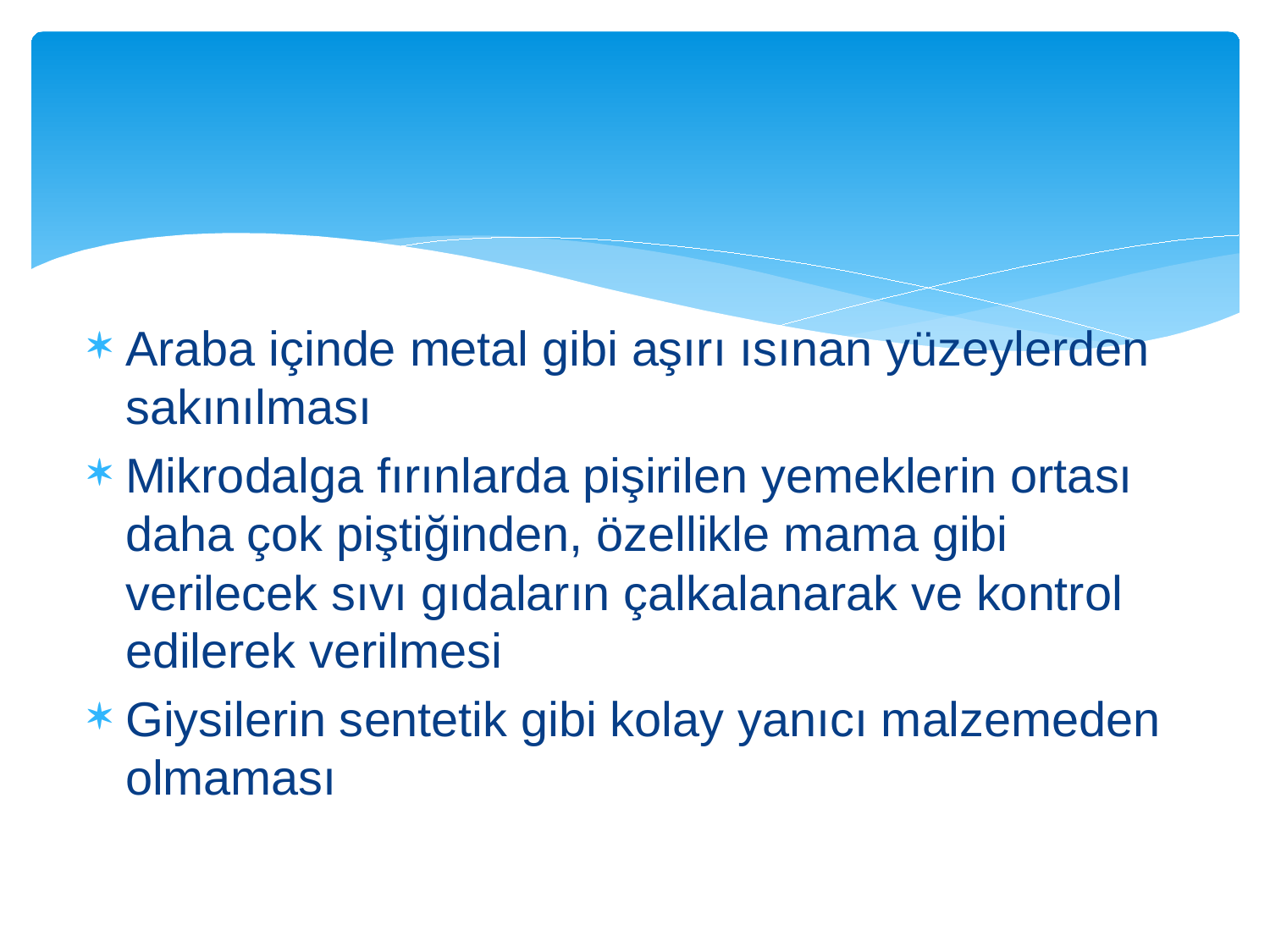

#

Araba içinde metal gibi aşırı ısınan yüzeylerden sakınılması
Mikrodalga fırınlarda pişirilen yemeklerin ortası daha çok piştiğinden, özellikle mama gibi verilecek sıvı gıdaların çalkalanarak ve kontrol edilerek verilmesi
Giysilerin sentetik gibi kolay yanıcı malzemeden olmaması